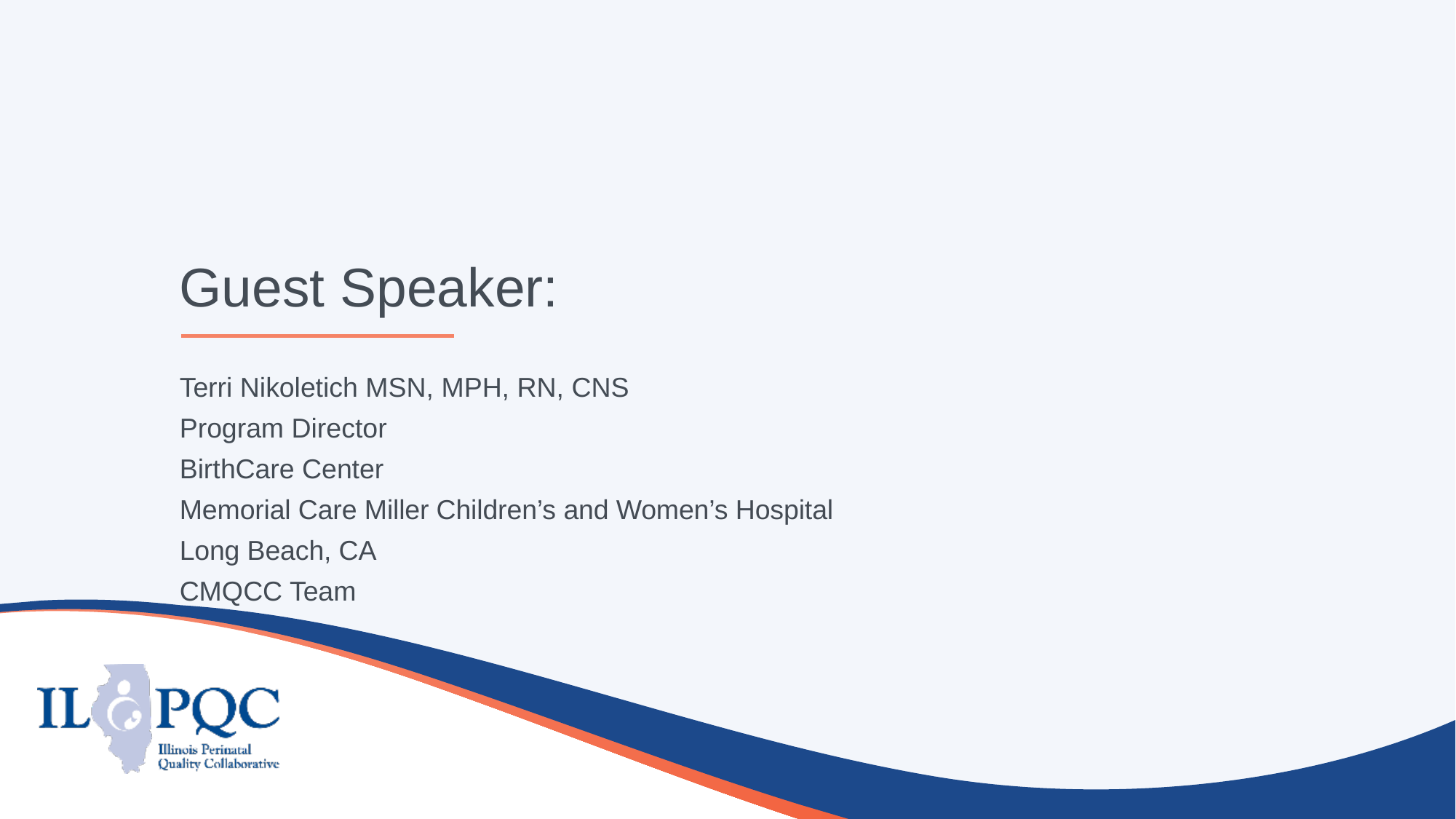

# Guest Speaker:
Terri Nikoletich MSN, MPH, RN, CNS
Program Director
BirthCare Center
Memorial Care Miller Children’s and Women’s Hospital
Long Beach, CA
CMQCC Team